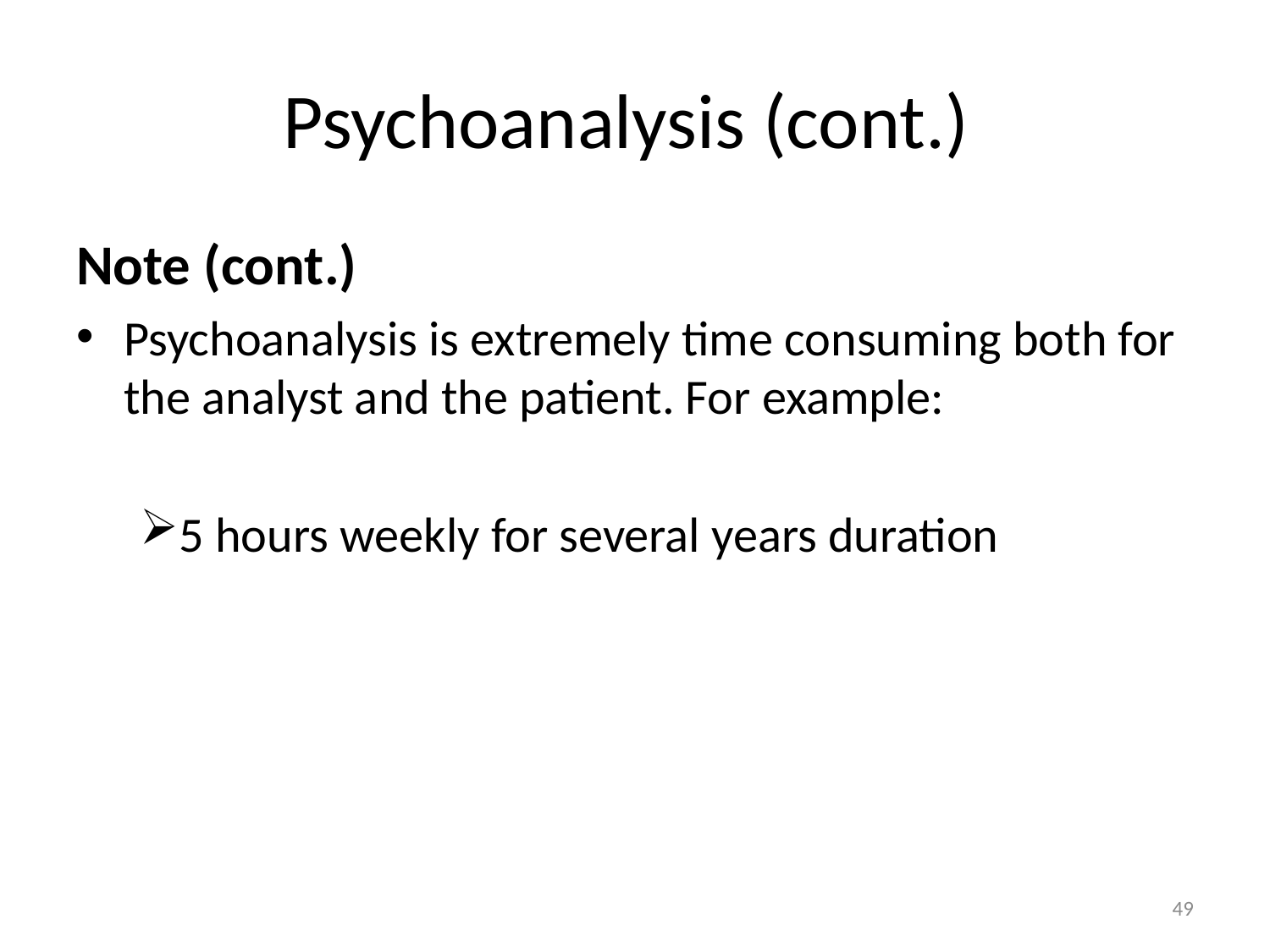

# Psychoanalysis (cont.)
Note (cont.)
Psychoanalysis is extremely time consuming both for the analyst and the patient. For example:

5 hours weekly for several years duration
49